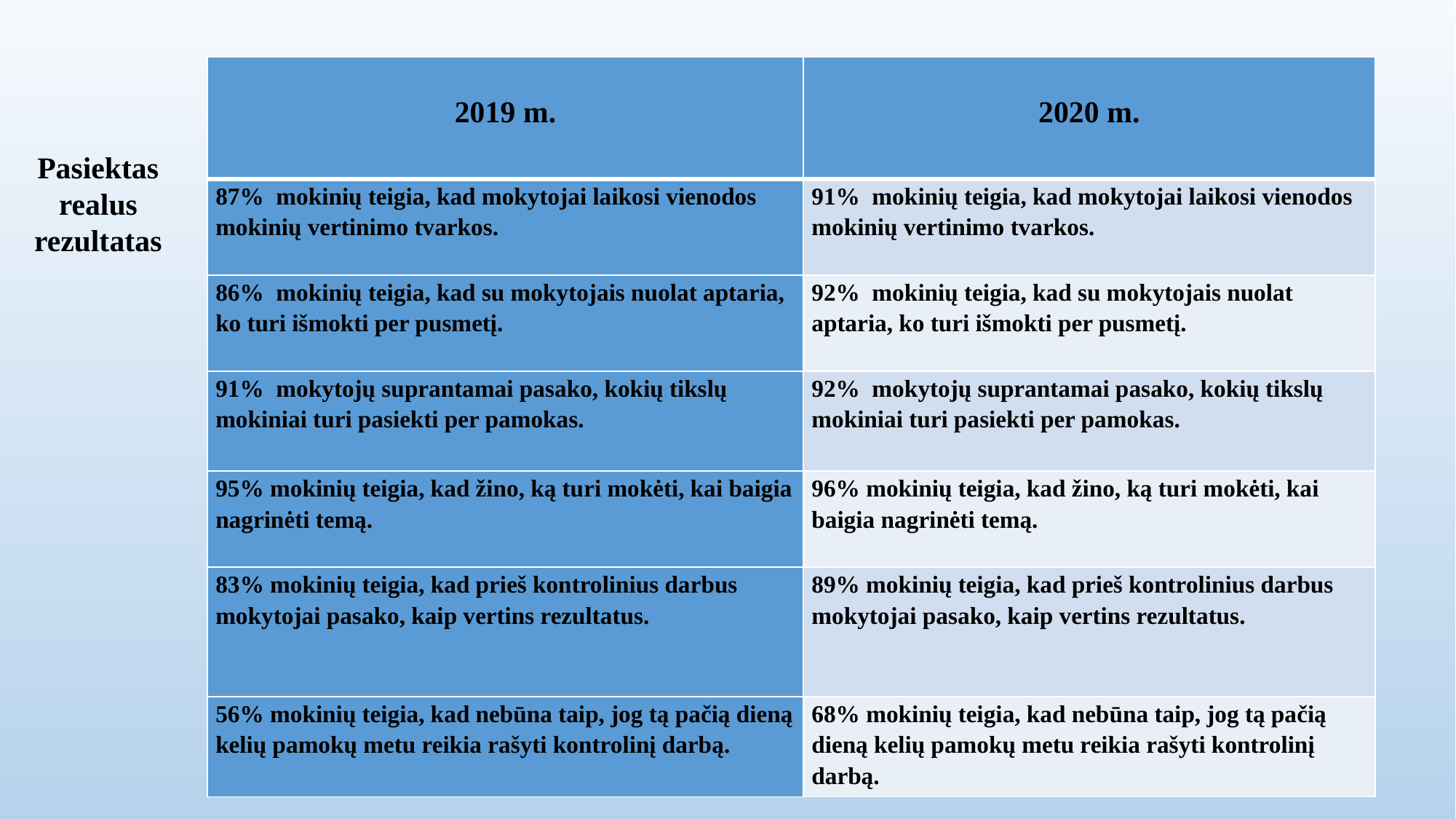

| 2019 m. | 2020 m. |
| --- | --- |
| 87% mokinių teigia, kad mokytojai laikosi vienodos mokinių vertinimo tvarkos. | 91% mokinių teigia, kad mokytojai laikosi vienodos mokinių vertinimo tvarkos. |
| 86% mokinių teigia, kad su mokytojais nuolat aptaria, ko turi išmokti per pusmetį. | 92% mokinių teigia, kad su mokytojais nuolat aptaria, ko turi išmokti per pusmetį. |
| 91% mokytojų suprantamai pasako, kokių tikslų mokiniai turi pasiekti per pamokas. | 92% mokytojų suprantamai pasako, kokių tikslų mokiniai turi pasiekti per pamokas. |
| 95% mokinių teigia, kad žino, ką turi mokėti, kai baigia nagrinėti temą. | 96% mokinių teigia, kad žino, ką turi mokėti, kai baigia nagrinėti temą. |
| 83% mokinių teigia, kad prieš kontrolinius darbus mokytojai pasako, kaip vertins rezultatus. | 89% mokinių teigia, kad prieš kontrolinius darbus mokytojai pasako, kaip vertins rezultatus. |
| 56% mokinių teigia, kad nebūna taip, jog tą pačią dieną kelių pamokų metu reikia rašyti kontrolinį darbą. | 68% mokinių teigia, kad nebūna taip, jog tą pačią dieną kelių pamokų metu reikia rašyti kontrolinį darbą. |

Pasiektas realus rezultatas